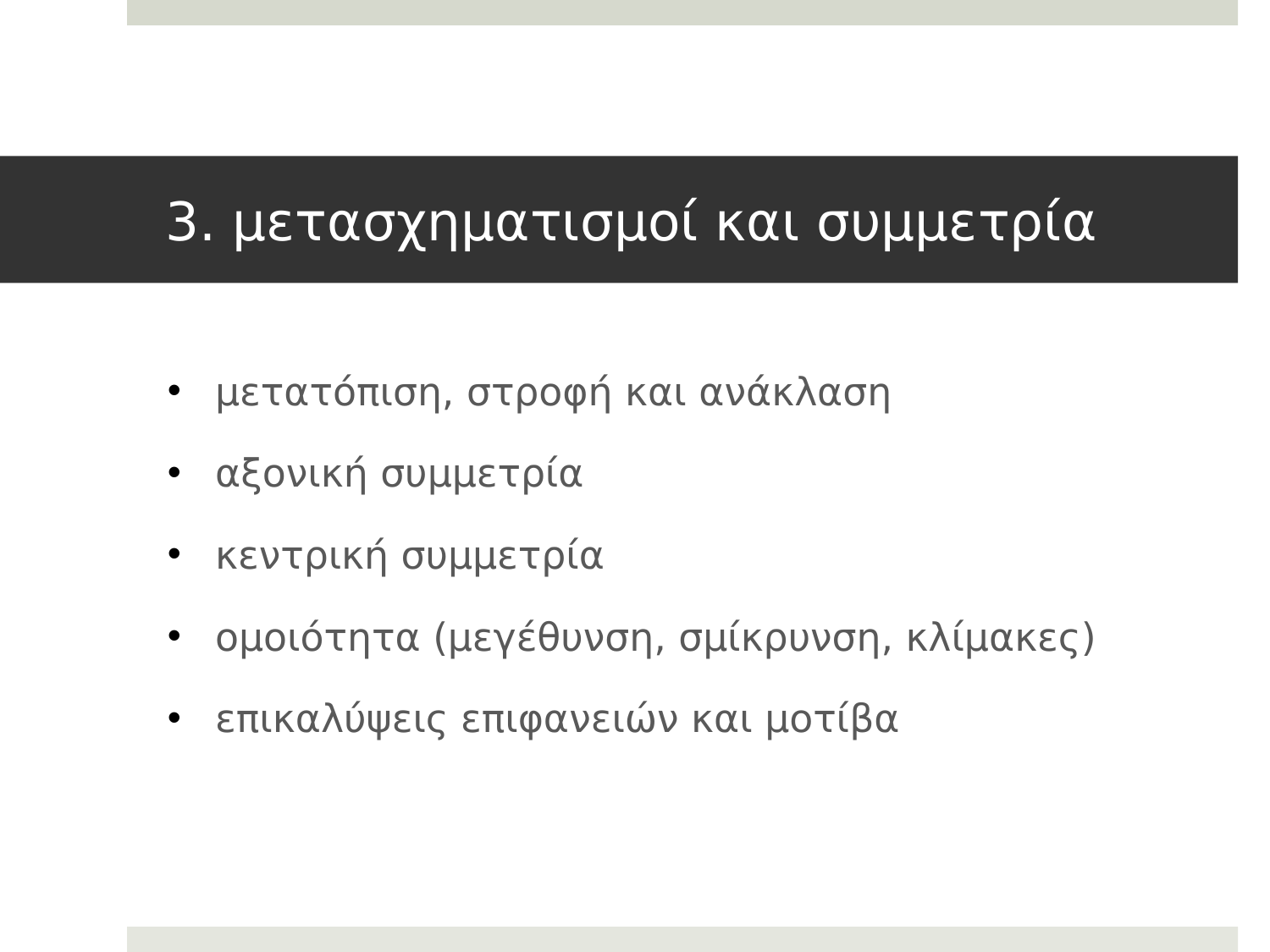

# 3. μετασχηματισμοί και συμμετρία
μετατόπιση, στροφή και ανάκλαση
αξονική συμμετρία
κεντρική συμμετρία
ομοιότητα (μεγέθυνση, σμίκρυνση, κλίμακες)
επικαλύψεις επιφανειών και μοτίβα